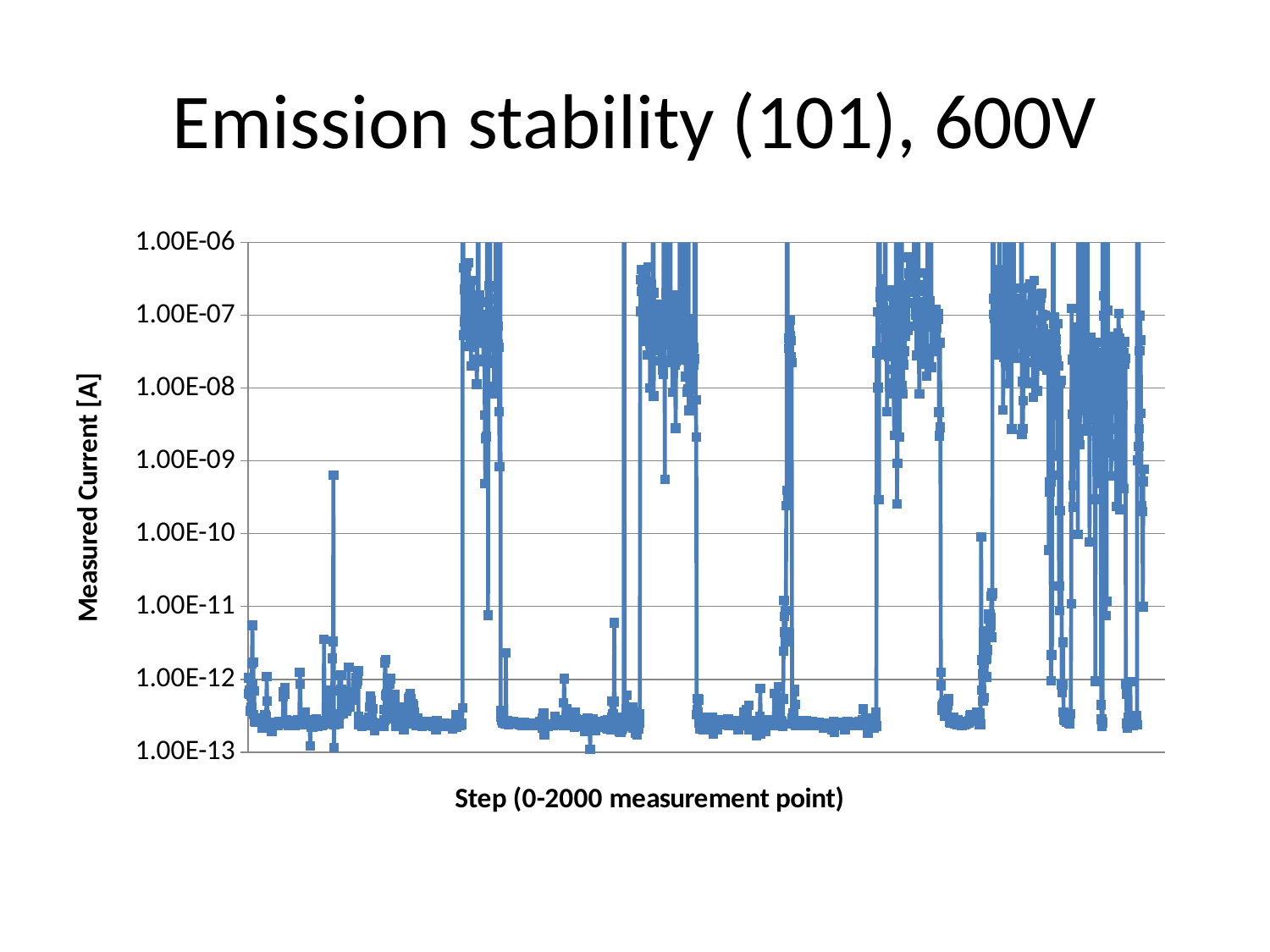

# Emission stability (101), 600V

### Chart

| Category |  |
|---|---|